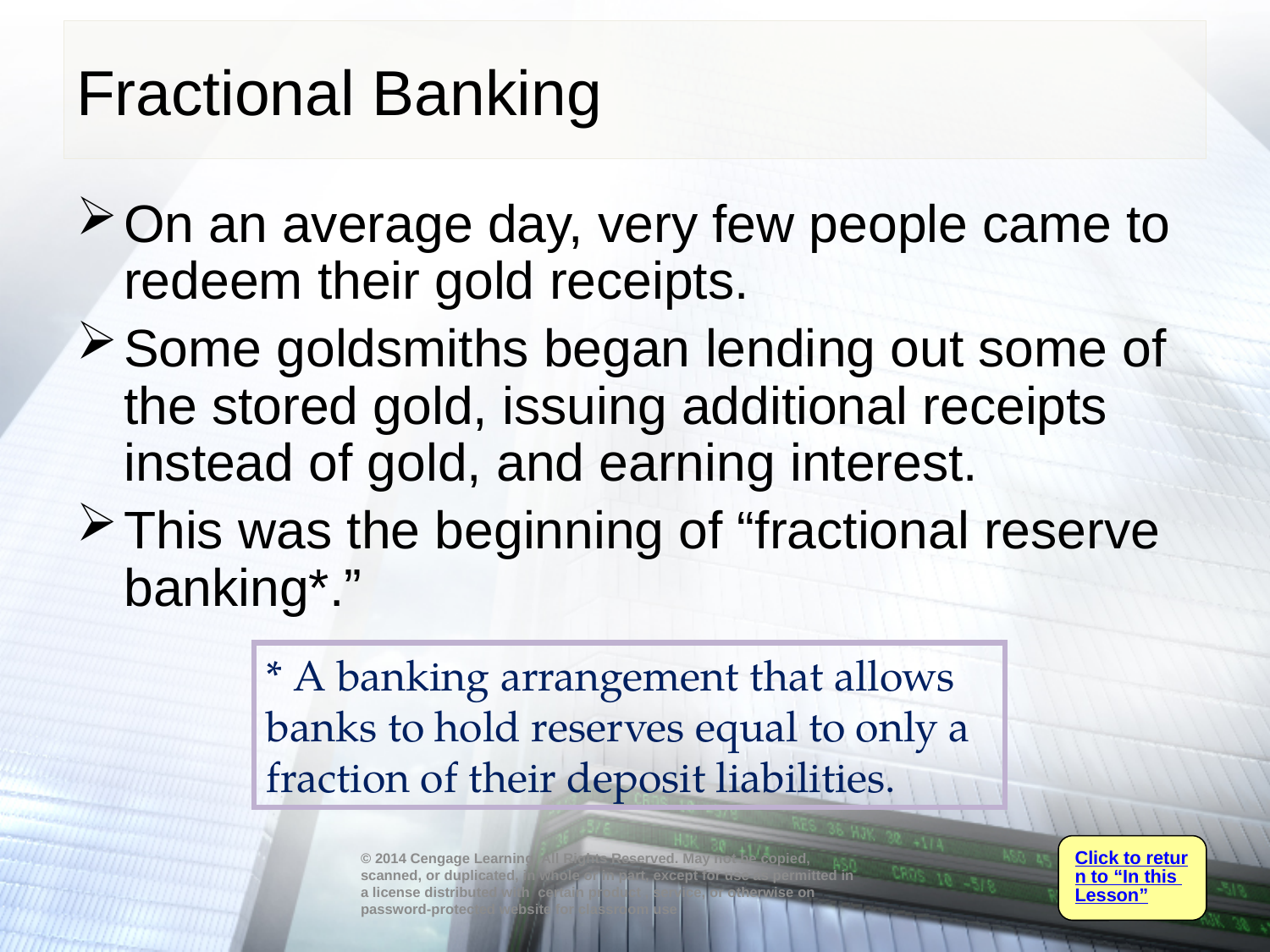

# Fractional Banking
On an average day, very few people came to redeem their gold receipts.
Some goldsmiths began lending out some of the stored gold, issuing additional receipts instead of gold, and earning interest.
This was the beginning of “fractional reserve banking*.”
* A banking arrangement that allows banks to hold reserves equal to only a fraction of their deposit liabilities.
Click to return to “In this Lesson”
© 2014 Cengage Learning. All Rights Reserved. May not be copied, scanned, or duplicated, in whole or in part, except for use as permitted in a license distributed with  certain product , service, or otherwise on password-protected website for classroom use